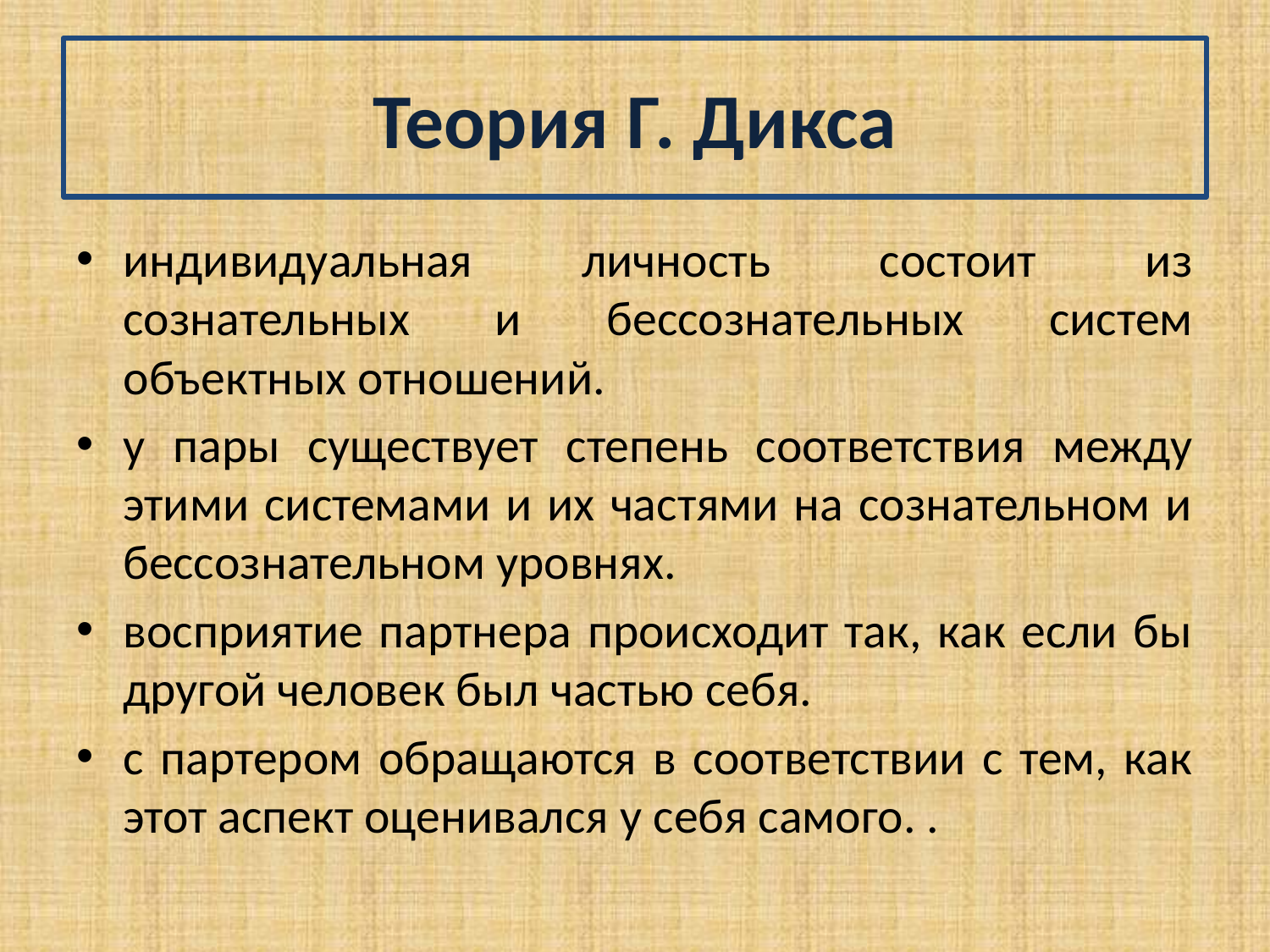

# Теория Г. Дикса
индивидуальная личность состоит из сознательных и бессознательных систем объектных отношений.
у пары существует степень соответствия между этими системами и их частями на сознательном и бессознательном уровнях.
восприятие партнера происходит так, как если бы другой человек был частью себя.
с партером обращаются в соответствии с тем, как этот аспект оценивался у себя самого. .